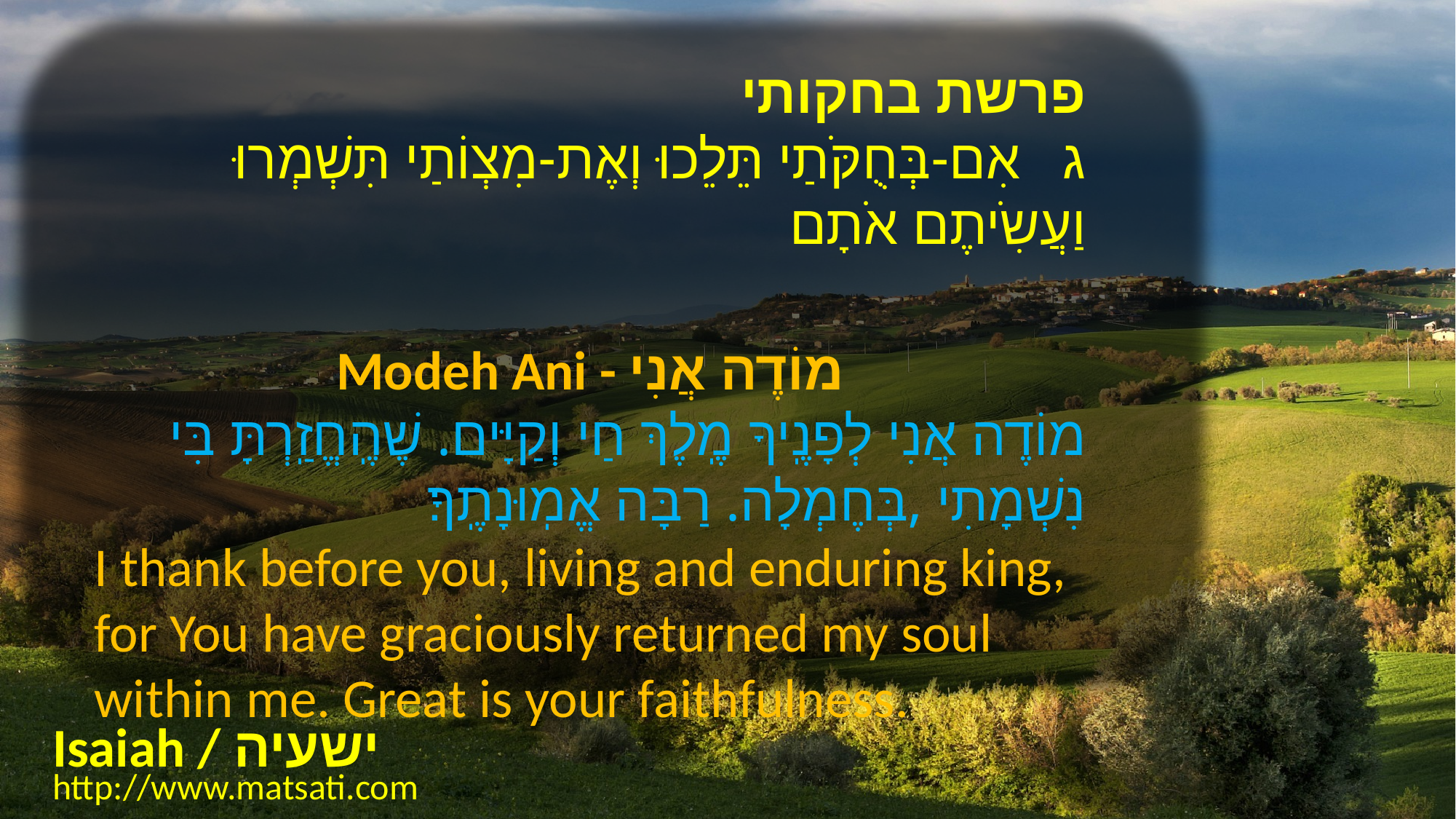

פרשת בחקותי
ג   אִם-בְּחֻקֹּתַי תֵּלֵכוּ וְאֶת-מִצְוֹתַי תִּשְׁמְרוּ וַעֲשִֹיתֶם אֹתָם

Modeh Ani - מוֹדֶה אֲנִי
מוֹדֶה אֲנִי לְפָנֶֽיךָ מֶֽלֶךְ חַי וְקַיָּים. שֶׁהֶֽחֱזַֽרְתָּ בִּי נִשְׁמָתִי ,בְּחֶמְלָה. רַבָּה אֱמֽוּנָתֶֽךָ׃
I thank before you, living and enduring king, for You have graciously returned my soul within me. Great is your faithfulness.

Isaiah / ישעיה
http://www.matsati.com